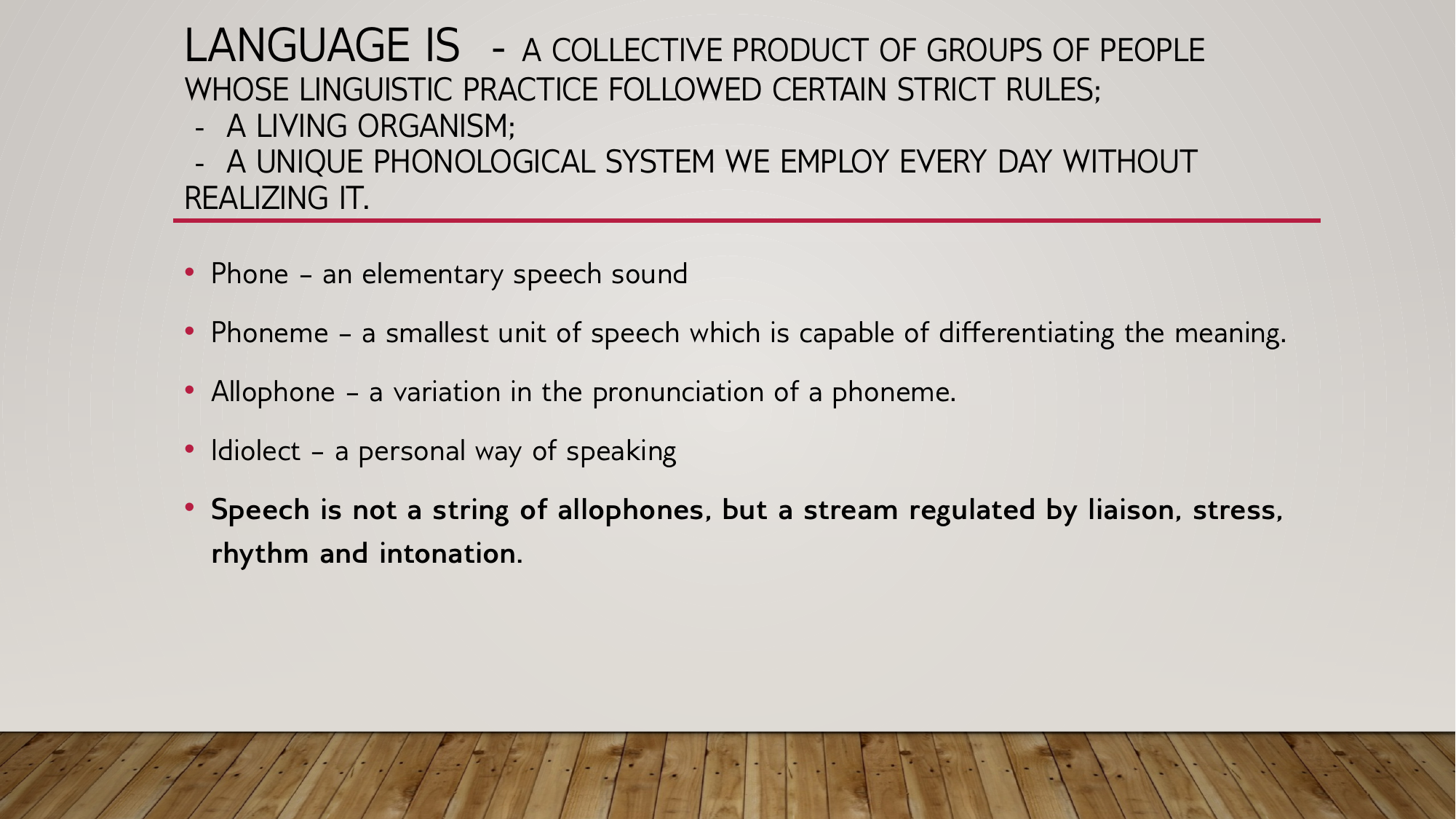

# Language is  - a collective product of groups of people whose linguistic practice followed certain strict rules; -  a living organism; -  a unique phonological system we employ every day without realizing it.
Phone – an elementary speech sound
Phoneme – a smallest unit of speech which is capable of differentiating the meaning.
Allophone – a variation in the pronunciation of a phoneme.
Idiolect – a personal way of speaking
Speech is not a string of allophones, but a stream regulated by liaison, stress, rhythm and intonation.